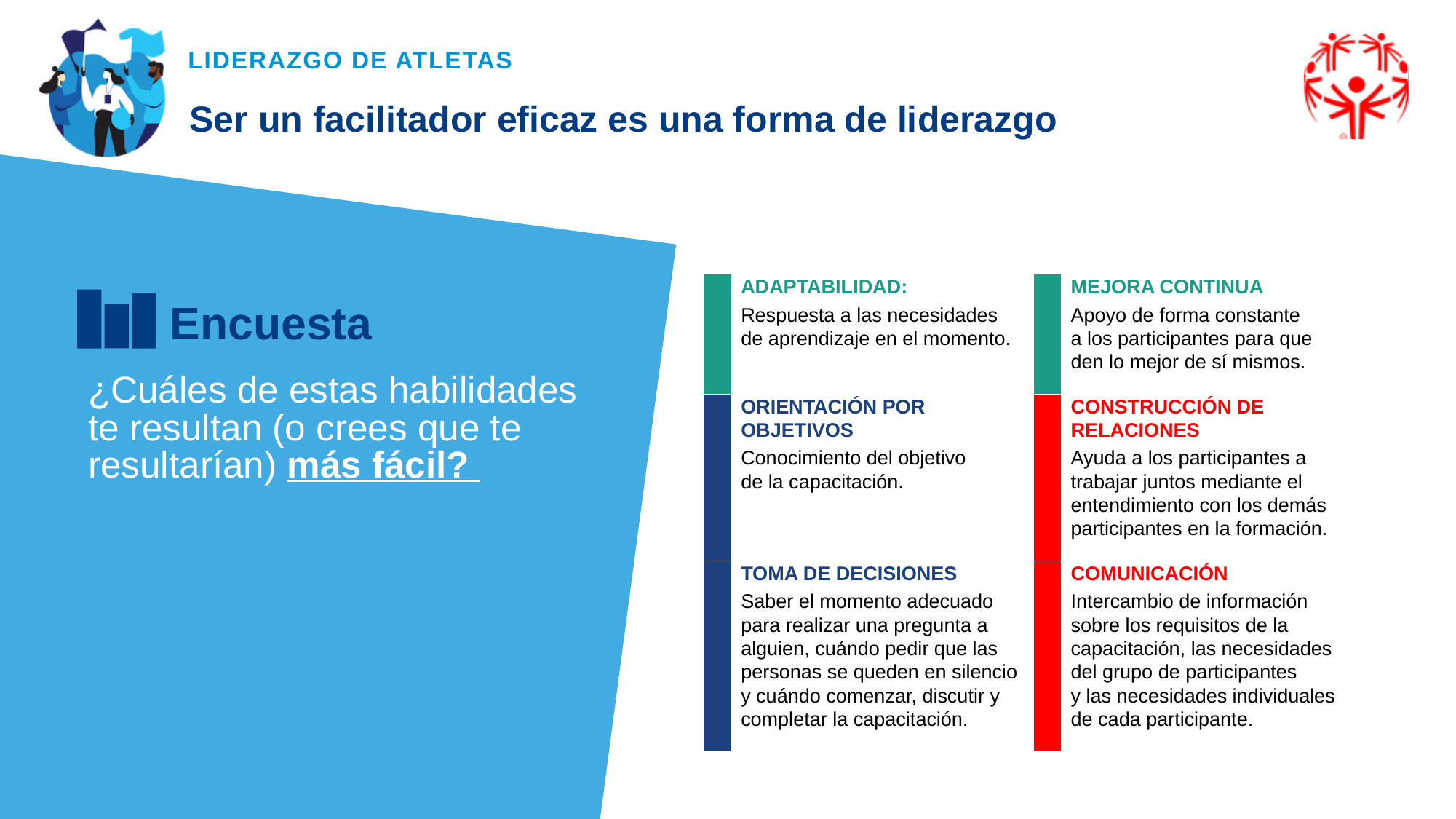

Ser un facilitador eficaz es una forma de liderazgo

|  | ADAPTABILIDAD: Respuesta a las necesidades de aprendizaje en el momento. |  | MEJORA CONTINUA Apoyo de forma constante a los participantes para que den lo mejor de sí mismos. |
| --- | --- | --- | --- |
|  | ORIENTACIÓN POR OBJETIVOS Conocimiento del objetivo de la capacitación. |  | CONSTRUCCIÓN DE RELACIONES Ayuda a los participantes a trabajar juntos mediante el entendimiento con los demás participantes en la formación. |
|  | TOMA DE DECISIONES Saber el momento adecuado para realizar una pregunta a alguien, cuándo pedir que las personas se queden en silencio y cuándo comenzar, discutir y completar la capacitación. |  | COMUNICACIÓN Intercambio de información sobre los requisitos de la capacitación, las necesidades del grupo de participantes y las necesidades individuales de cada participante. |

Encuesta
¿Cuáles de estas habilidades te resultan (o crees que te resultarían) más fácil?